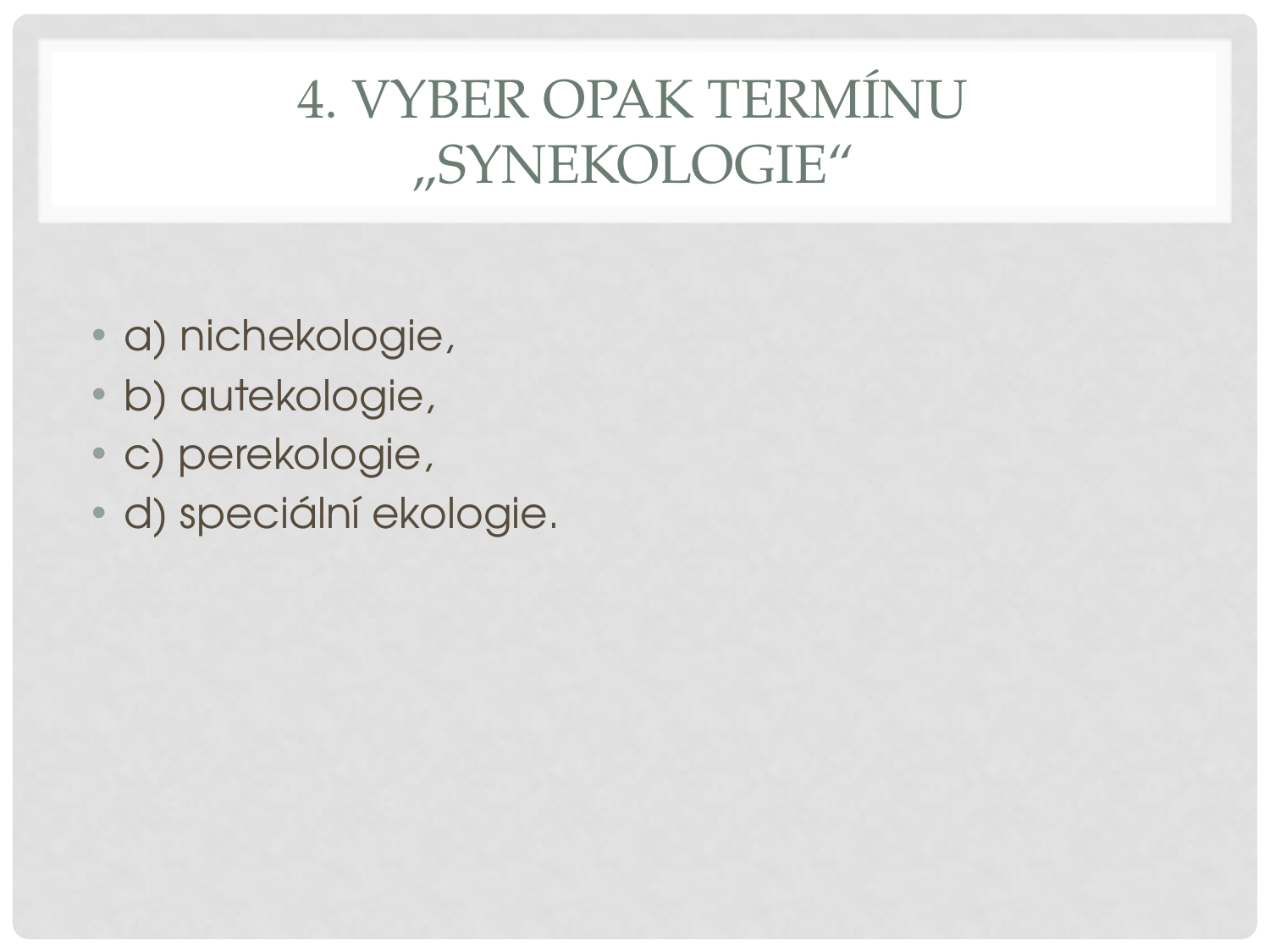

# 4. Vyber opak termínu „synekologie“

a) nichekologie,
b) autekologie,
c) perekologie,
d) speciální ekologie.